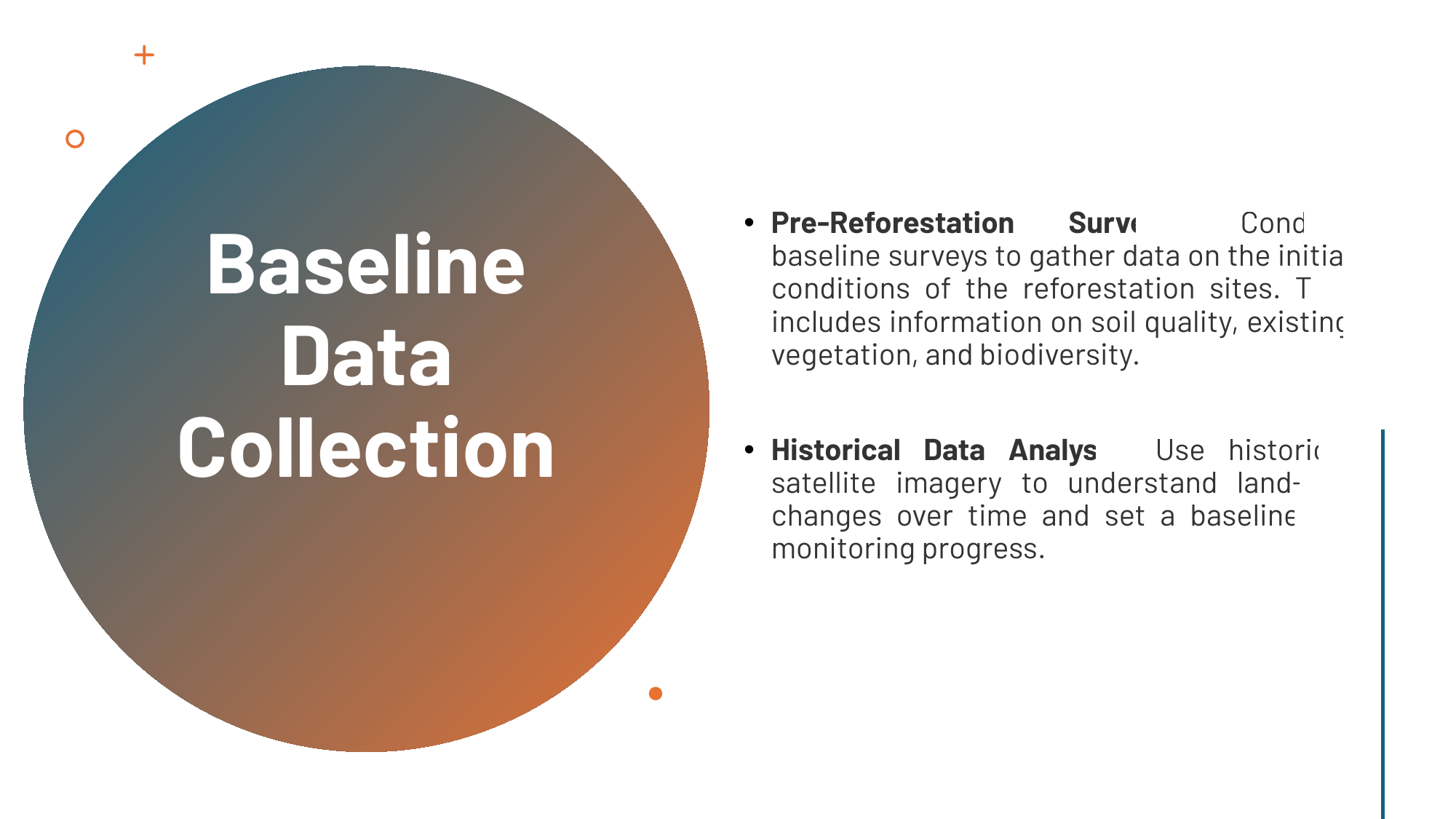

Pre-Reforestation Surveys: Conduct baseline surveys to gather data on the initial conditions of the reforestation sites. This includes information on soil quality, existing vegetation, and biodiversity.

Historical Data Analysis: Use historical satellite imagery to understand land-use changes over time and set a baseline for monitoring progress.

# Baseline Data Collection